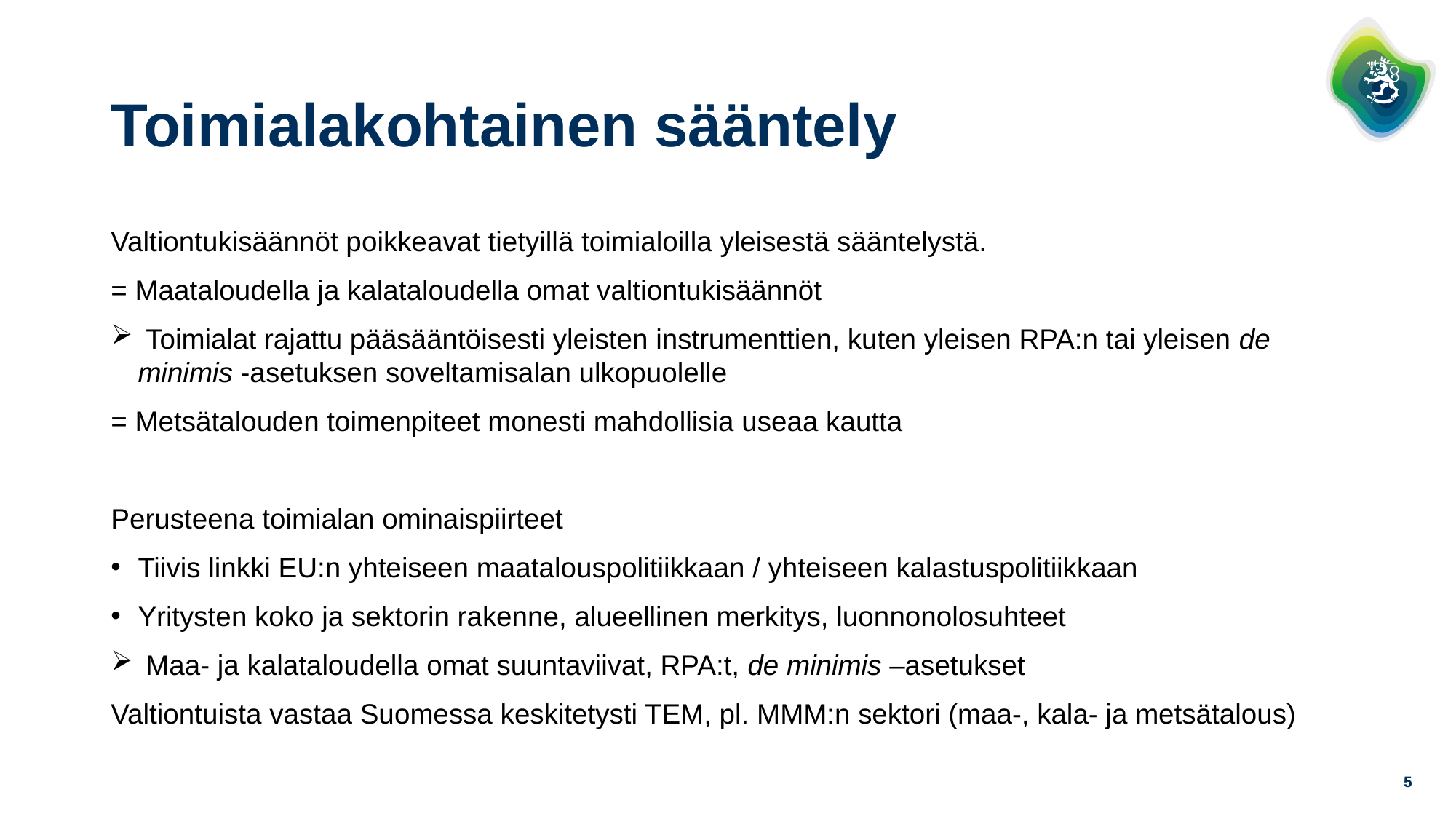

# Toimialakohtainen sääntely
Valtiontukisäännöt poikkeavat tietyillä toimialoilla yleisestä sääntelystä.
= Maataloudella ja kalataloudella omat valtiontukisäännöt
 Toimialat rajattu pääsääntöisesti yleisten instrumenttien, kuten yleisen RPA:n tai yleisen de minimis -asetuksen soveltamisalan ulkopuolelle
= Metsätalouden toimenpiteet monesti mahdollisia useaa kautta

Perusteena toimialan ominaispiirteet
Tiivis linkki EU:n yhteiseen maatalouspolitiikkaan / yhteiseen kalastuspolitiikkaan
Yritysten koko ja sektorin rakenne, alueellinen merkitys, luonnonolosuhteet
 Maa- ja kalataloudella omat suuntaviivat, RPA:t, de minimis –asetukset
Valtiontuista vastaa Suomessa keskitetysti TEM, pl. MMM:n sektori (maa-, kala- ja metsätalous)
5